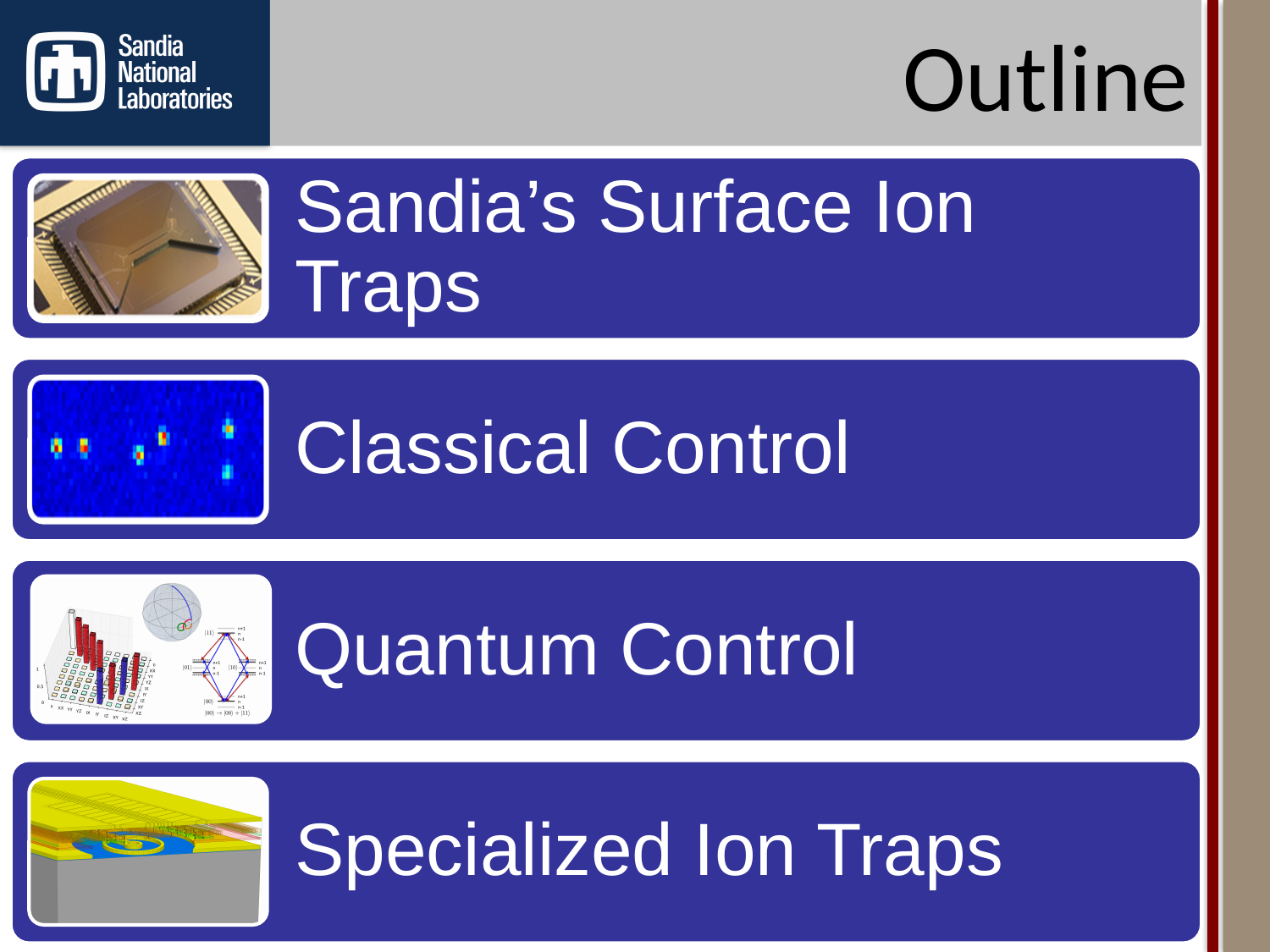

# Outline
Sandia’s Surface Ion Traps
Classical Control
Quantum Control
Specialized Ion Traps